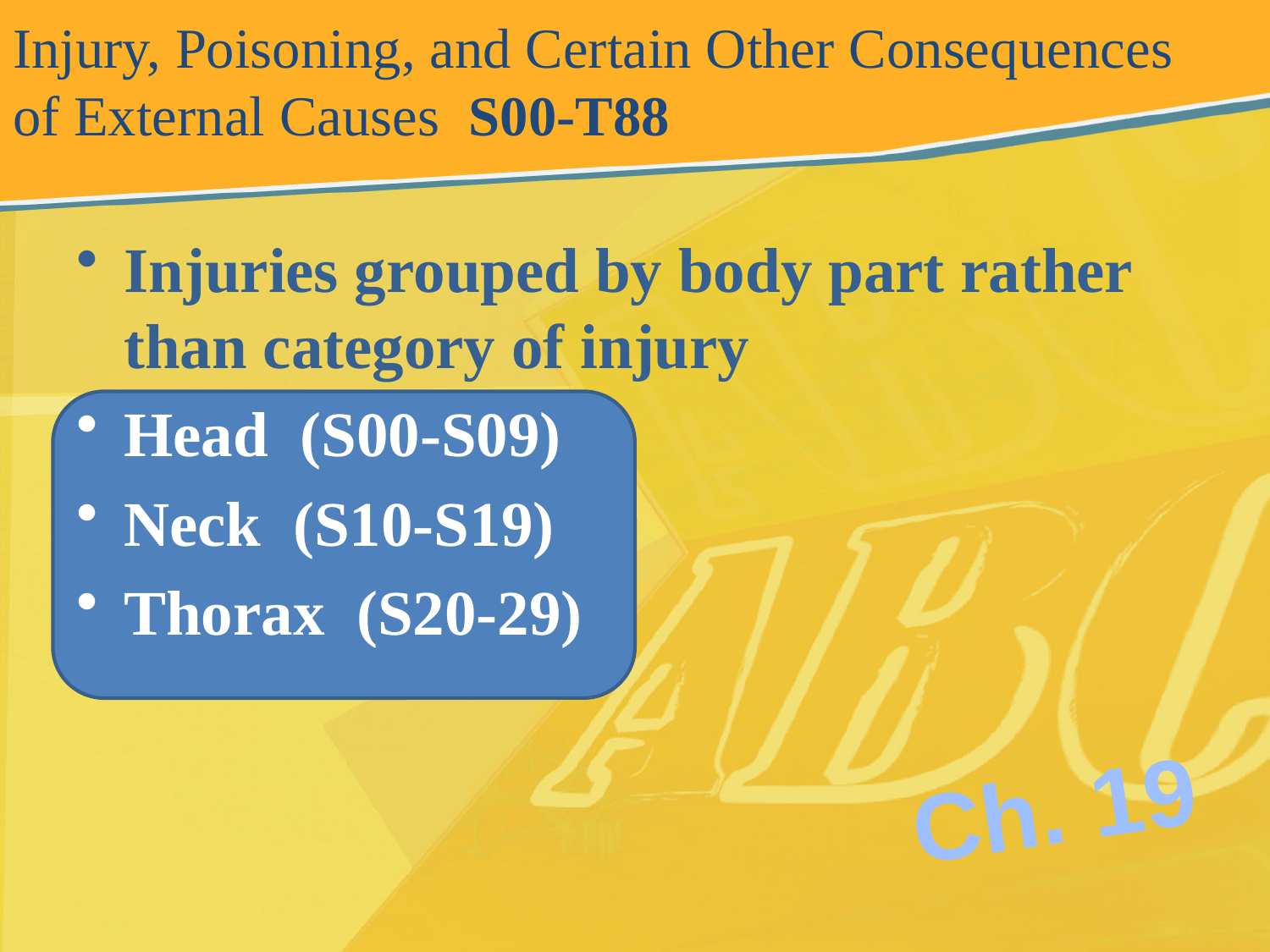

# Injury, Poisoning, and Certain Other Consequences of External Causes  S00-T88
Injuries grouped by body part rather than category of injury
Head  (S00-S09)
Neck  (S10-S19)
Thorax  (S20-29)

Ch. 19